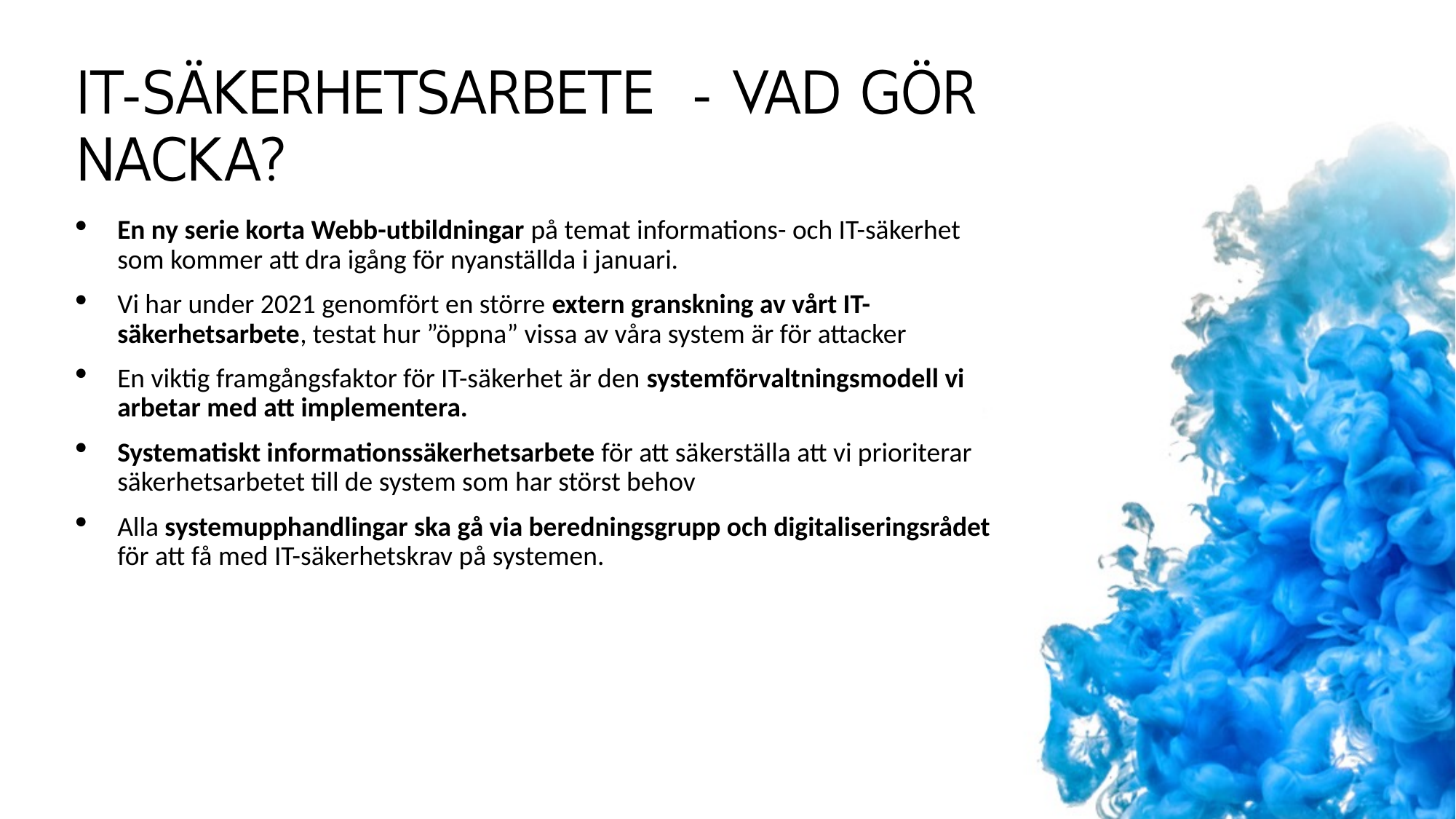

# It-säkerhetsarbete  - vad gör Nacka?
En ny serie korta Webb-utbildningar på temat informations- och IT-säkerhet som kommer att dra igång för nyanställda i januari.
Vi har under 2021 genomfört en större extern granskning av vårt IT-säkerhetsarbete, testat hur ”öppna” vissa av våra system är för attacker
En viktig framgångsfaktor för IT-säkerhet är den systemförvaltningsmodell vi arbetar med att implementera.
Systematiskt informationssäkerhetsarbete för att säkerställa att vi prioriterar säkerhetsarbetet till de system som har störst behov
Alla systemupphandlingar ska gå via beredningsgrupp och digitaliseringsrådet för att få med IT-säkerhetskrav på systemen.